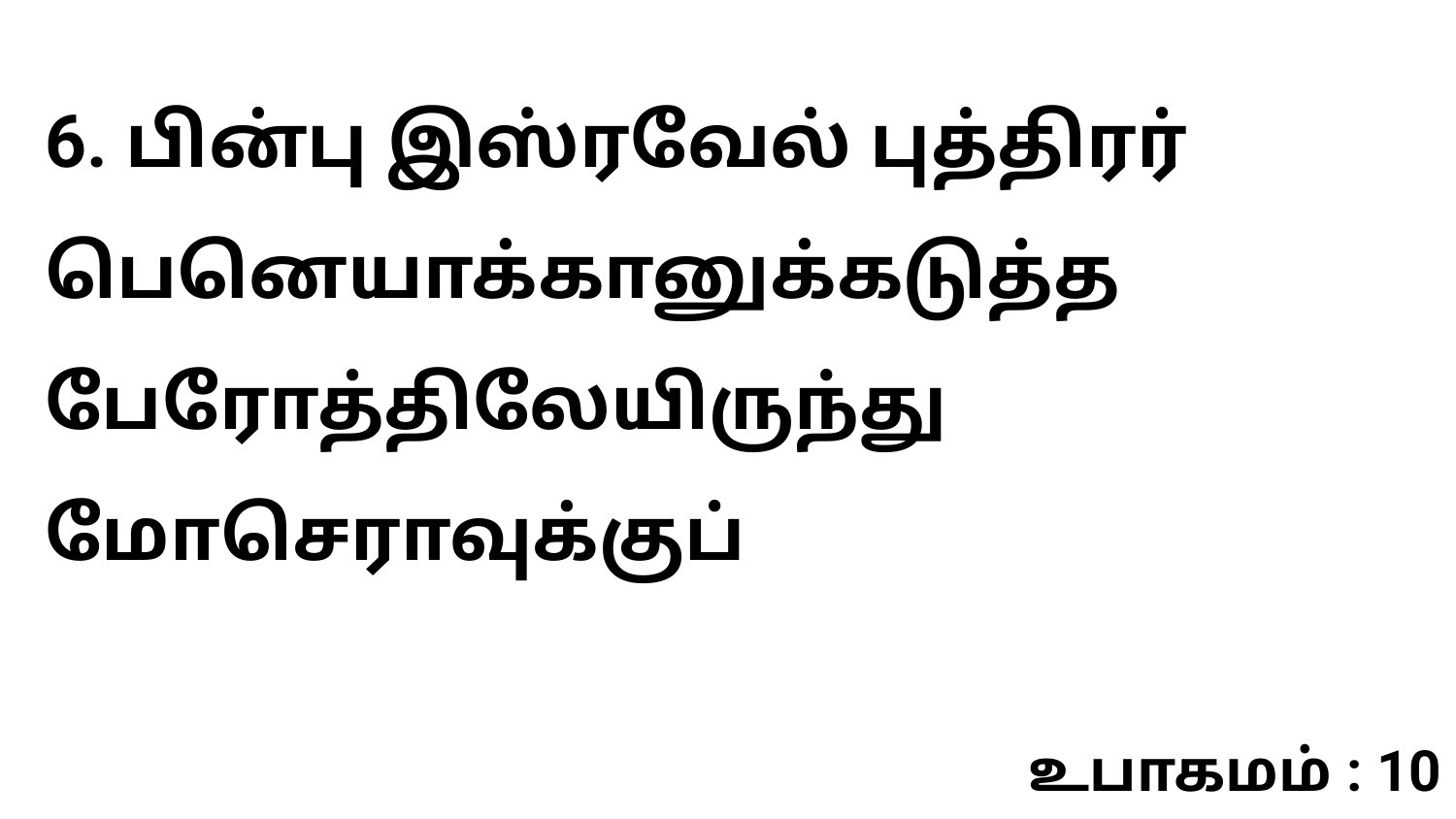

6. பின்பு இஸ்ரவேல் புத்திரர் பெனெயாக்கானுக்கடுத்த பேரோத்திலேயிருந்து மோசெராவுக்குப்
உபாகமம் : 10